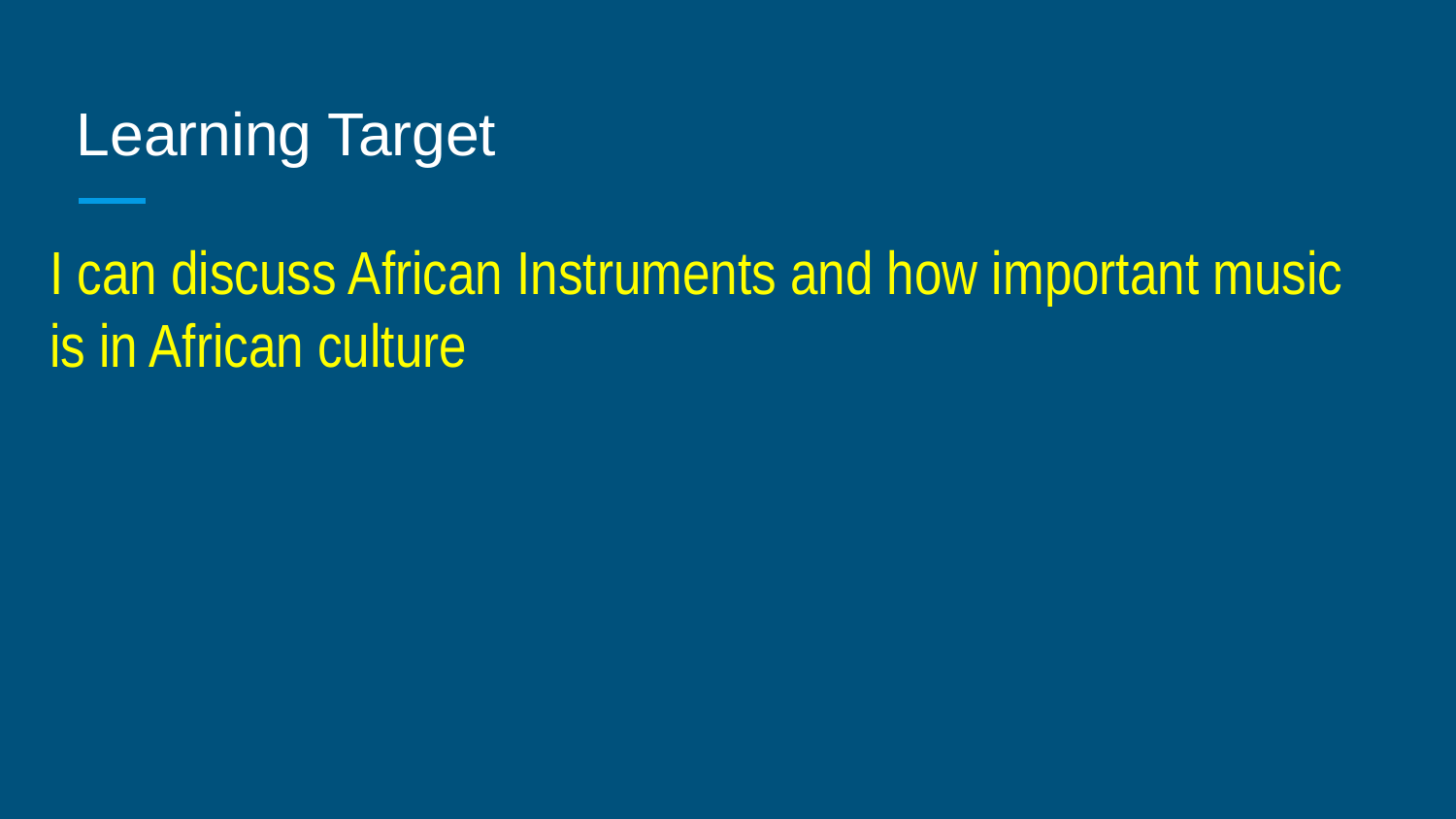

# Learning Target
I can discuss African Instruments and how important music is in African culture